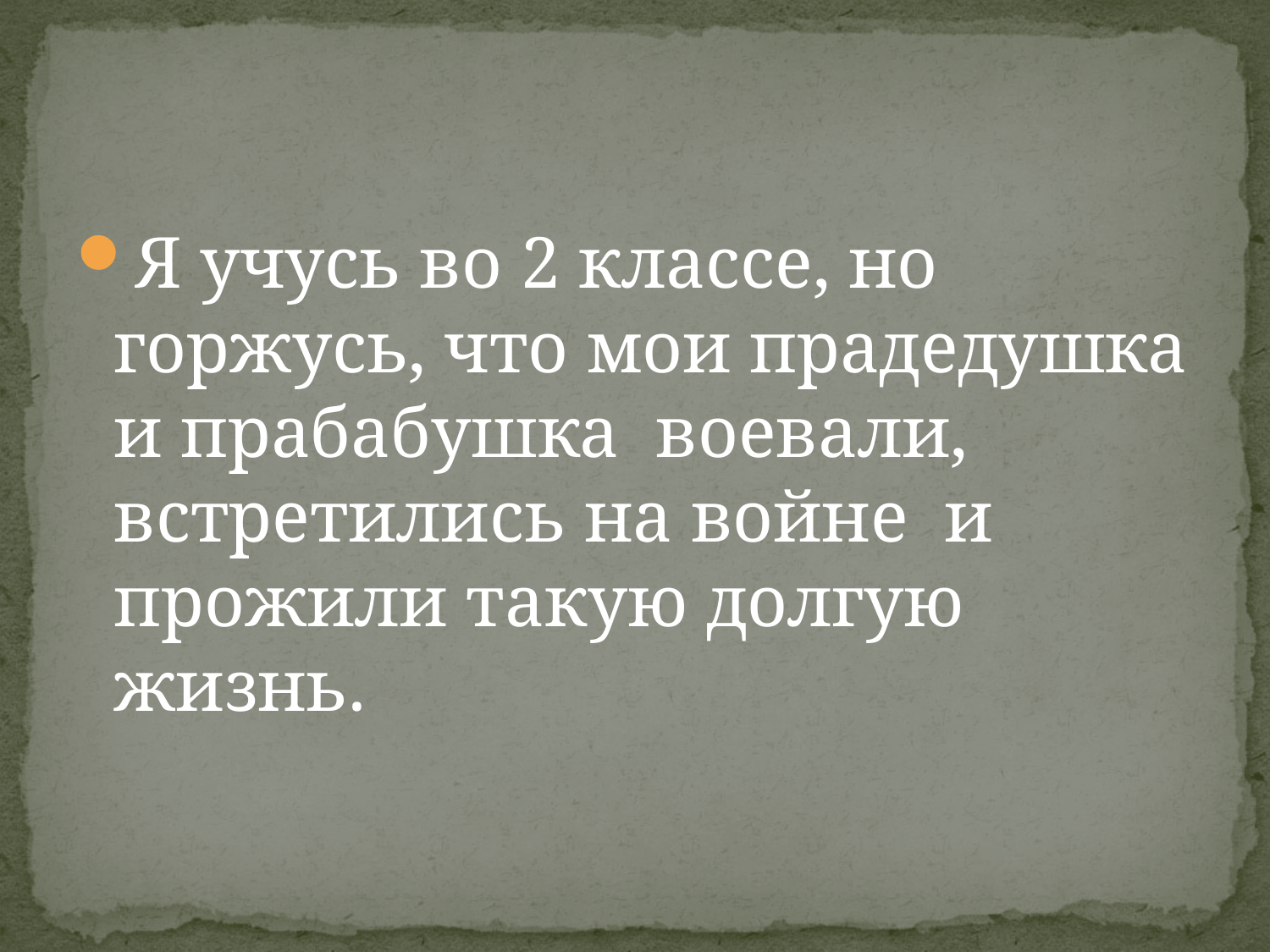

Я учусь во 2 классе, но горжусь, что мои прадедушка и прабабушка  воевали, встретились на войне  и прожили такую долгую жизнь.